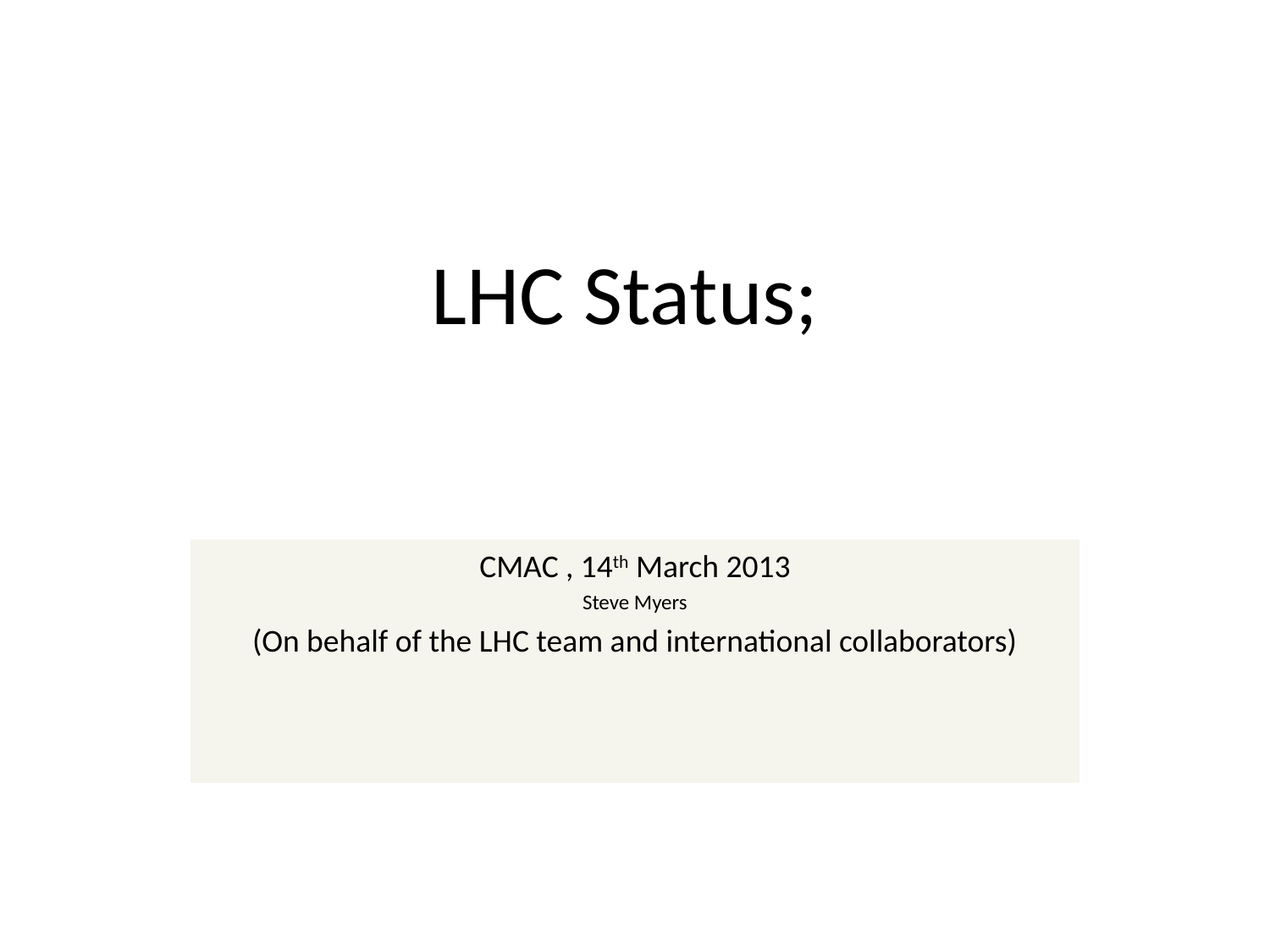

# LHC Status;
CMAC , 14th March 2013
Steve Myers
(On behalf of the LHC team and international collaborators)